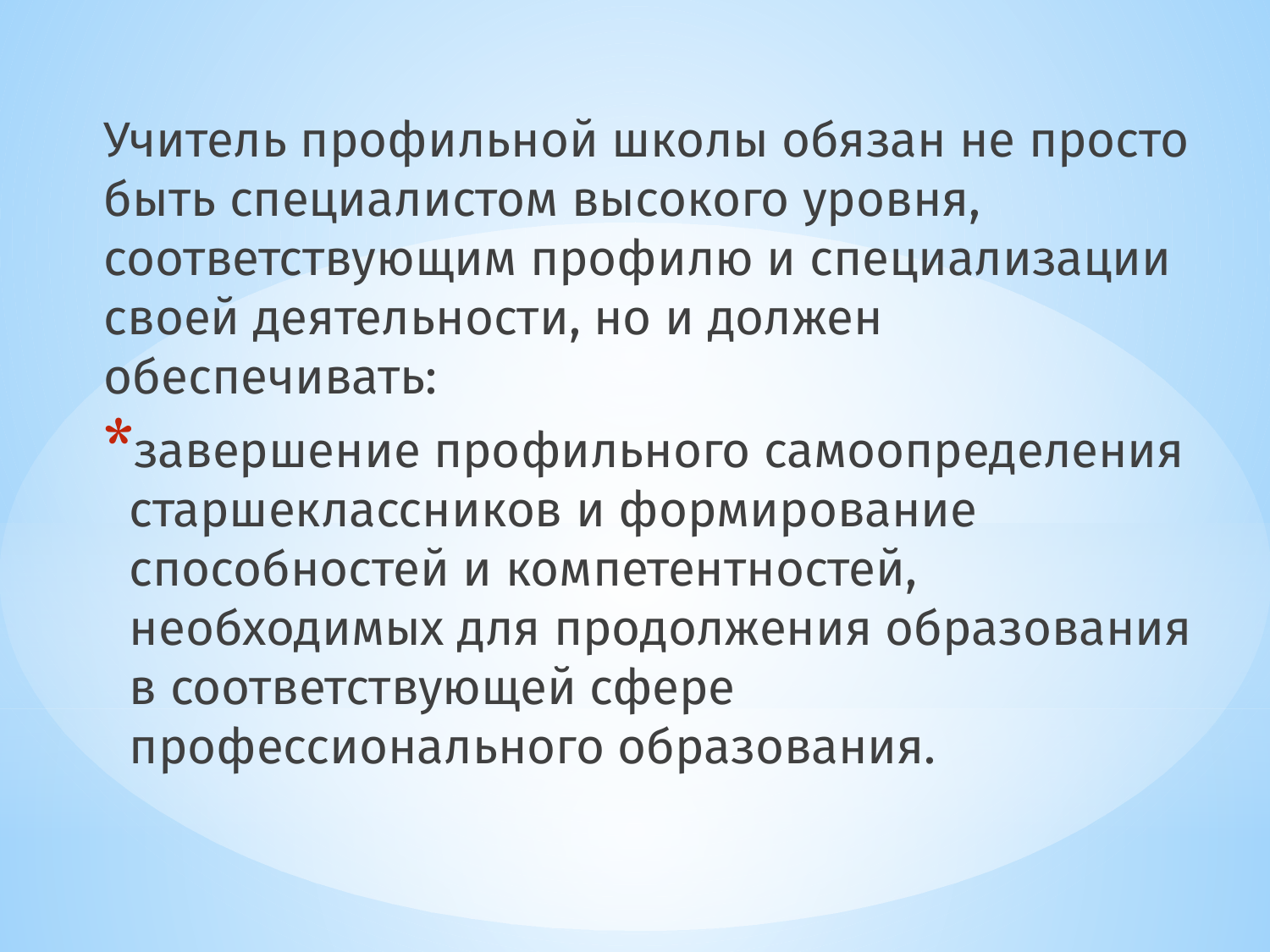

Учитель профильной школы обязан не просто быть специалистом высокого уровня, соответствующим профилю и специализации своей деятельности, но и должен обеспечивать:
завершение профильного самоопределения старшеклассников и формирование способностей и компетентностей, необходимых для продолжения образования в соответствующей сфере профессионального образования.